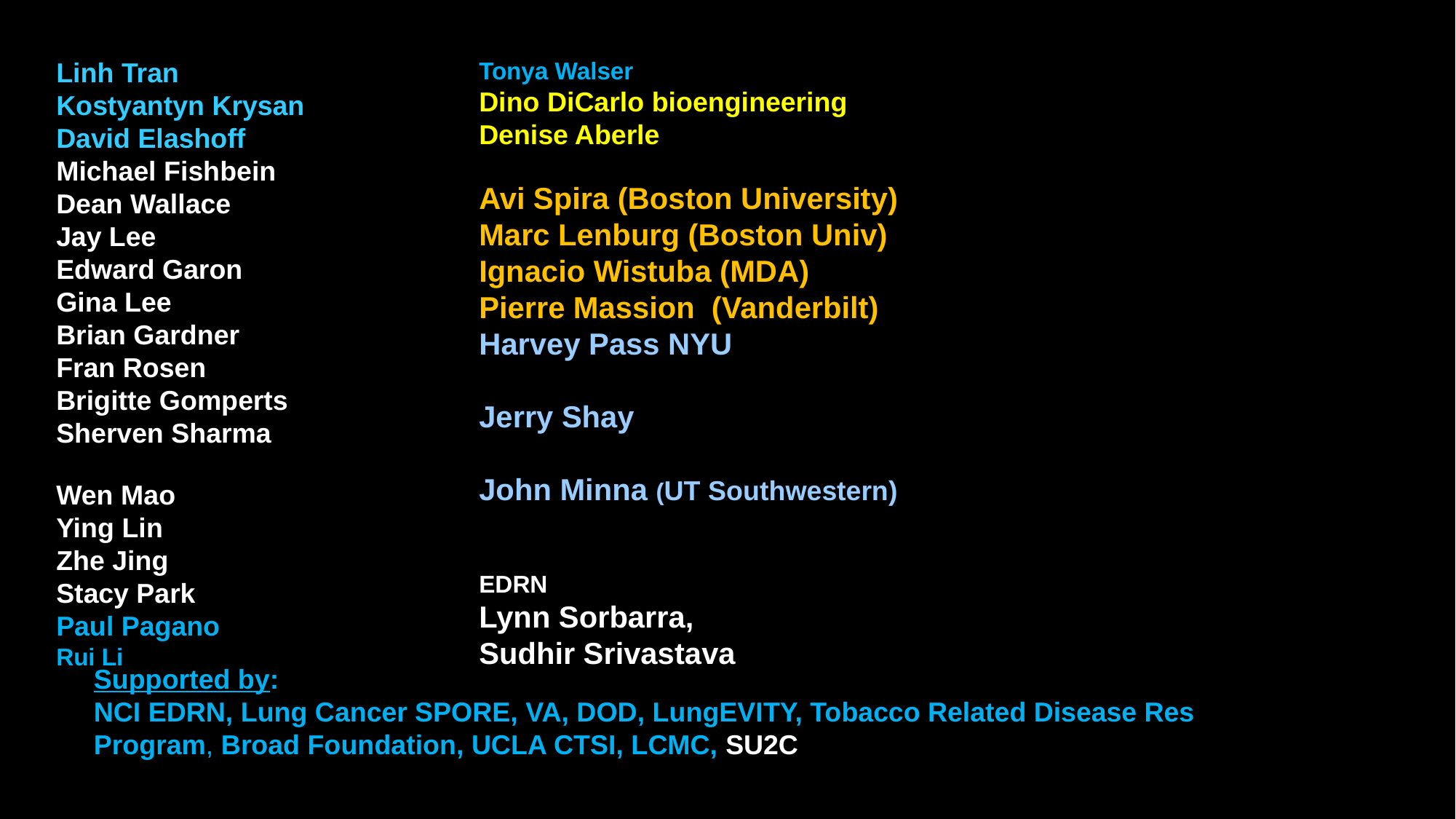

Linh Tran
Kostyantyn Krysan
David Elashoff
Michael Fishbein
Dean Wallace
Jay Lee
Edward Garon
Gina Lee
Brian Gardner
Fran Rosen
Brigitte Gomperts
Sherven Sharma

Wen Mao
Ying Lin
Zhe Jing
Stacy Park
Paul Pagano
Rui Li
Tonya Walser
Dino DiCarlo bioengineering Denise Aberle

Avi Spira (Boston University)
Marc Lenburg (Boston Univ) Ignacio Wistuba (MDA)
Pierre Massion  (Vanderbilt)
Harvey Pass NYU

Jerry Shay
John Minna (UT Southwestern)

EDRN
Lynn Sorbarra,
Sudhir Srivastava

Supported by:
NCI EDRN, Lung Cancer SPORE, VA, DOD, LungEVITY, Tobacco Related Disease Res Program, Broad Foundation, UCLA CTSI, LCMC, SU2C